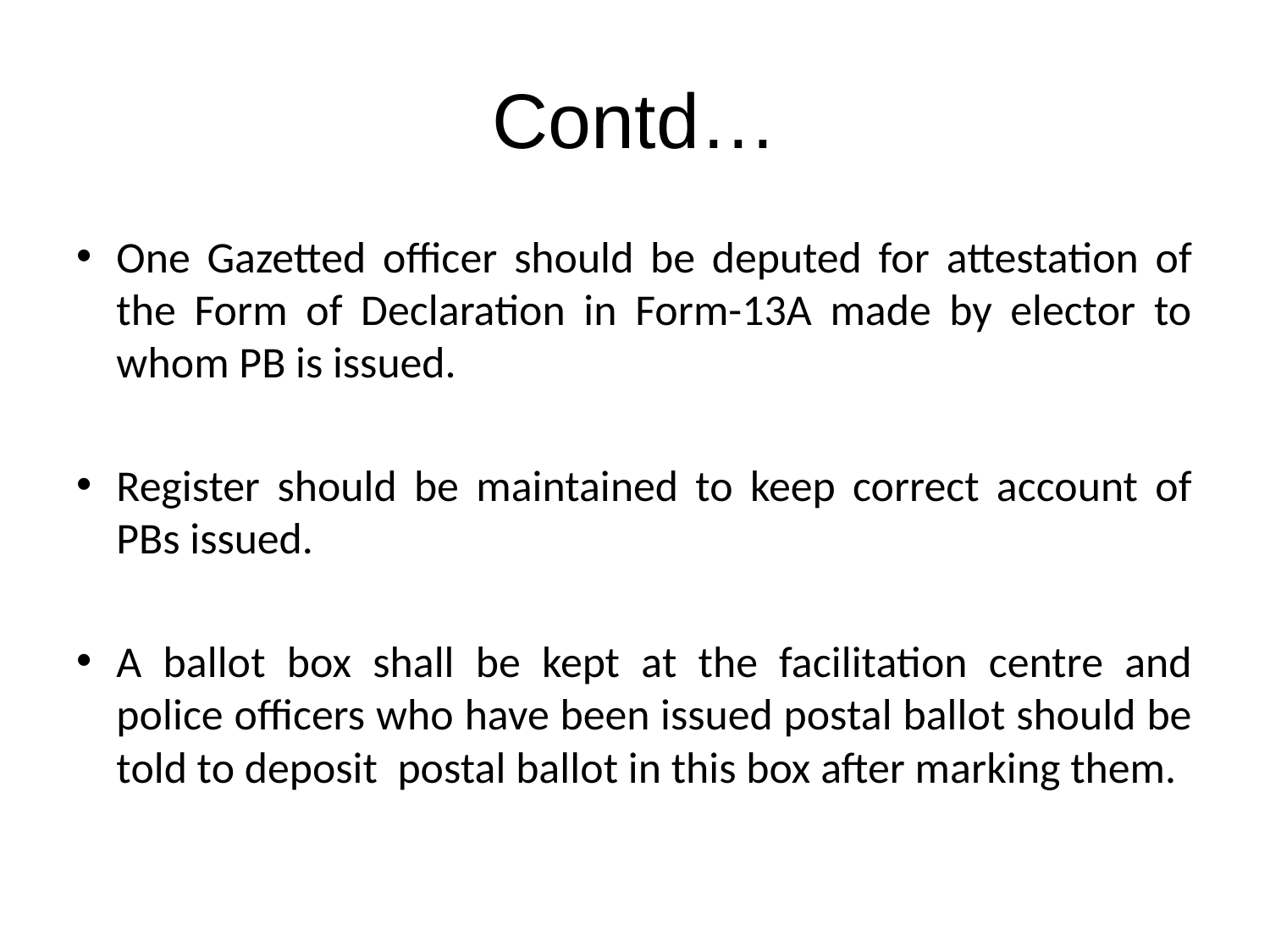

# Contd…
One Gazetted officer should be deputed for attestation of the Form of Declaration in Form-13A made by elector to whom PB is issued.

Register should be maintained to keep correct account of PBs issued.

A ballot box shall be kept at the facilitation centre and police officers who have been issued postal ballot should be told to deposit  postal ballot in this box after marking them.